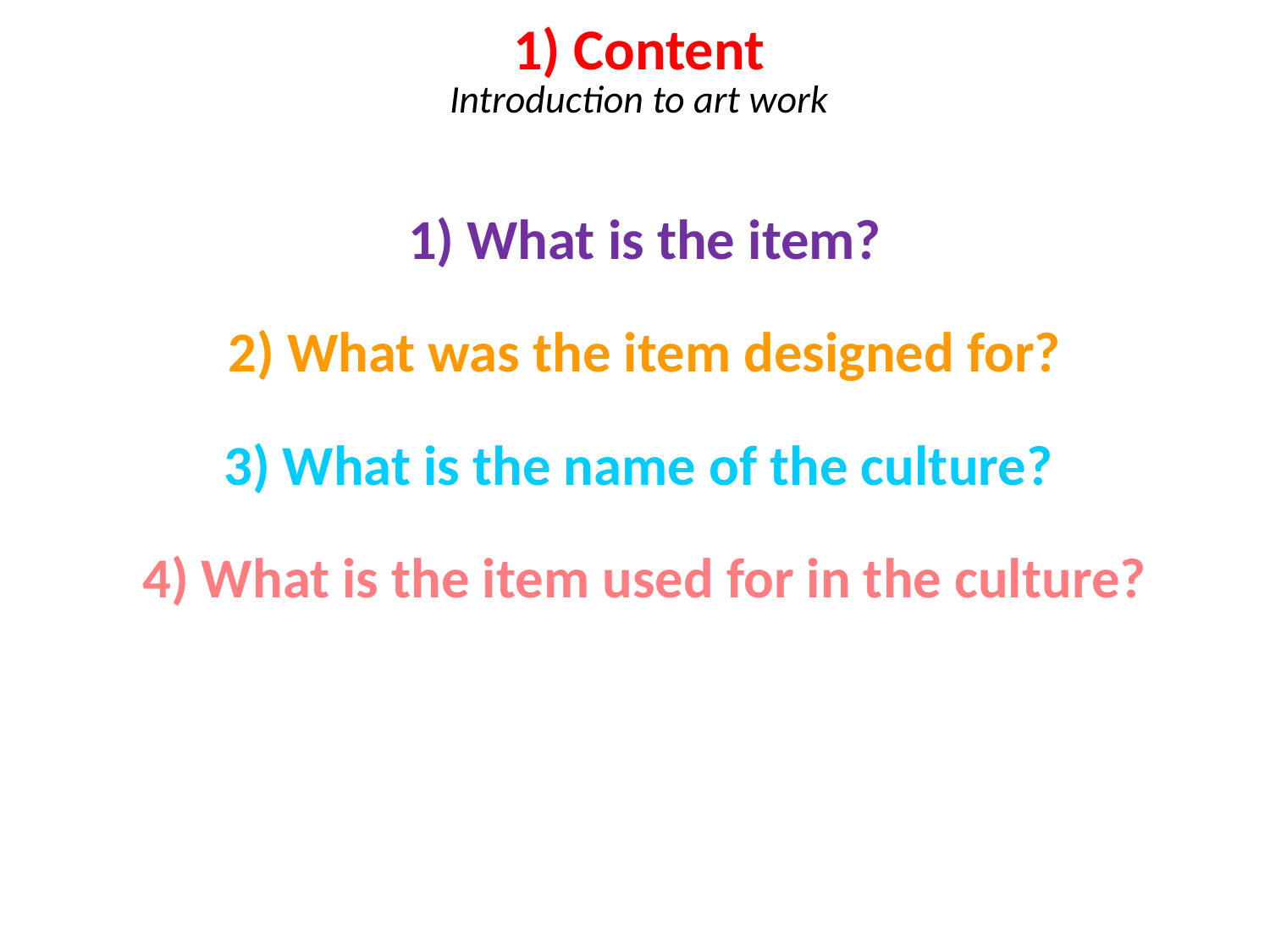

# 1) Content Introduction to art work

1) What is the item?

2) What was the item designed for?

3) What is the name of the culture?

4) What is the item used for in the culture?